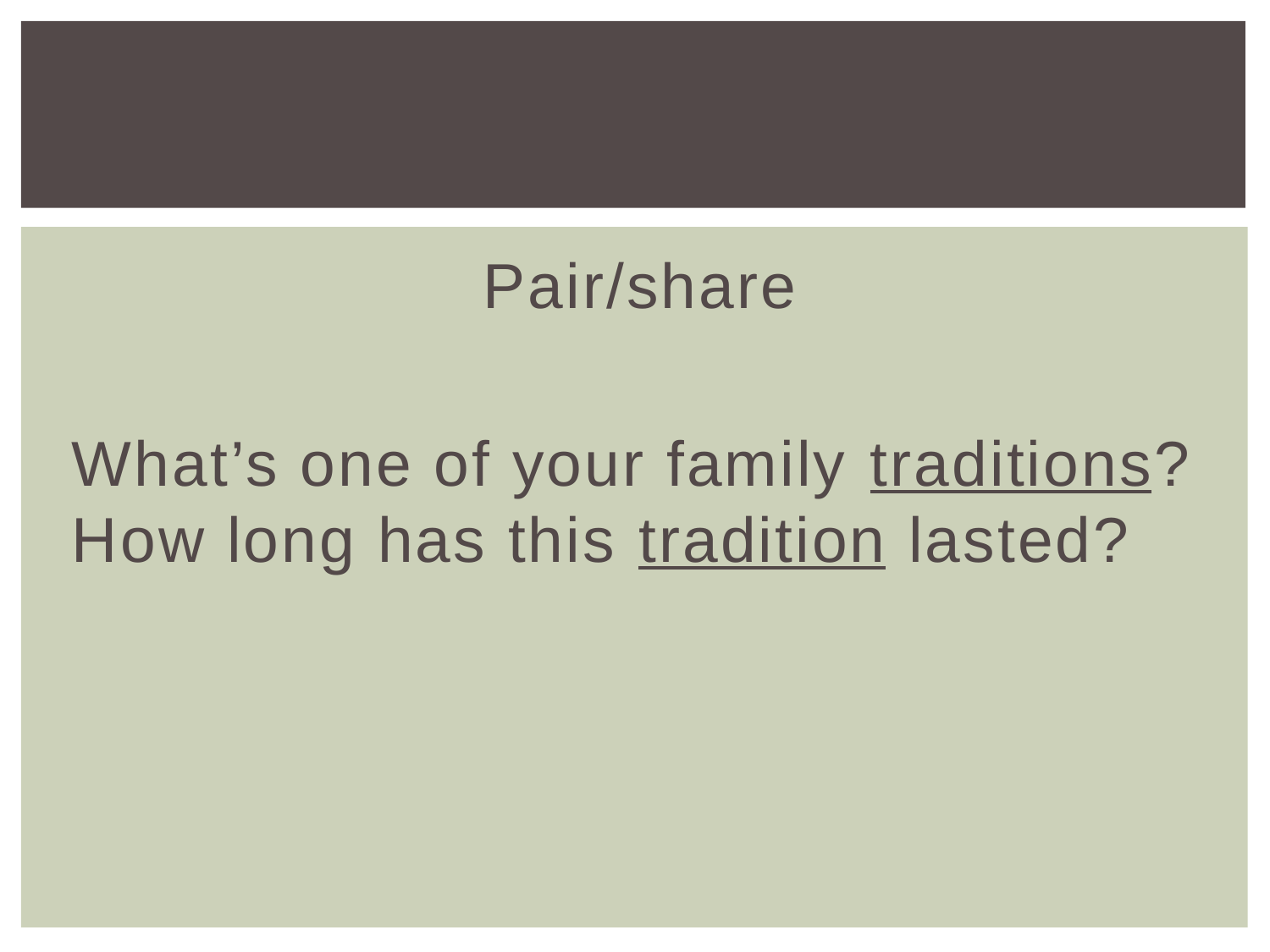

#
Pair/share

What’s one of your family traditions? How long has this tradition lasted?